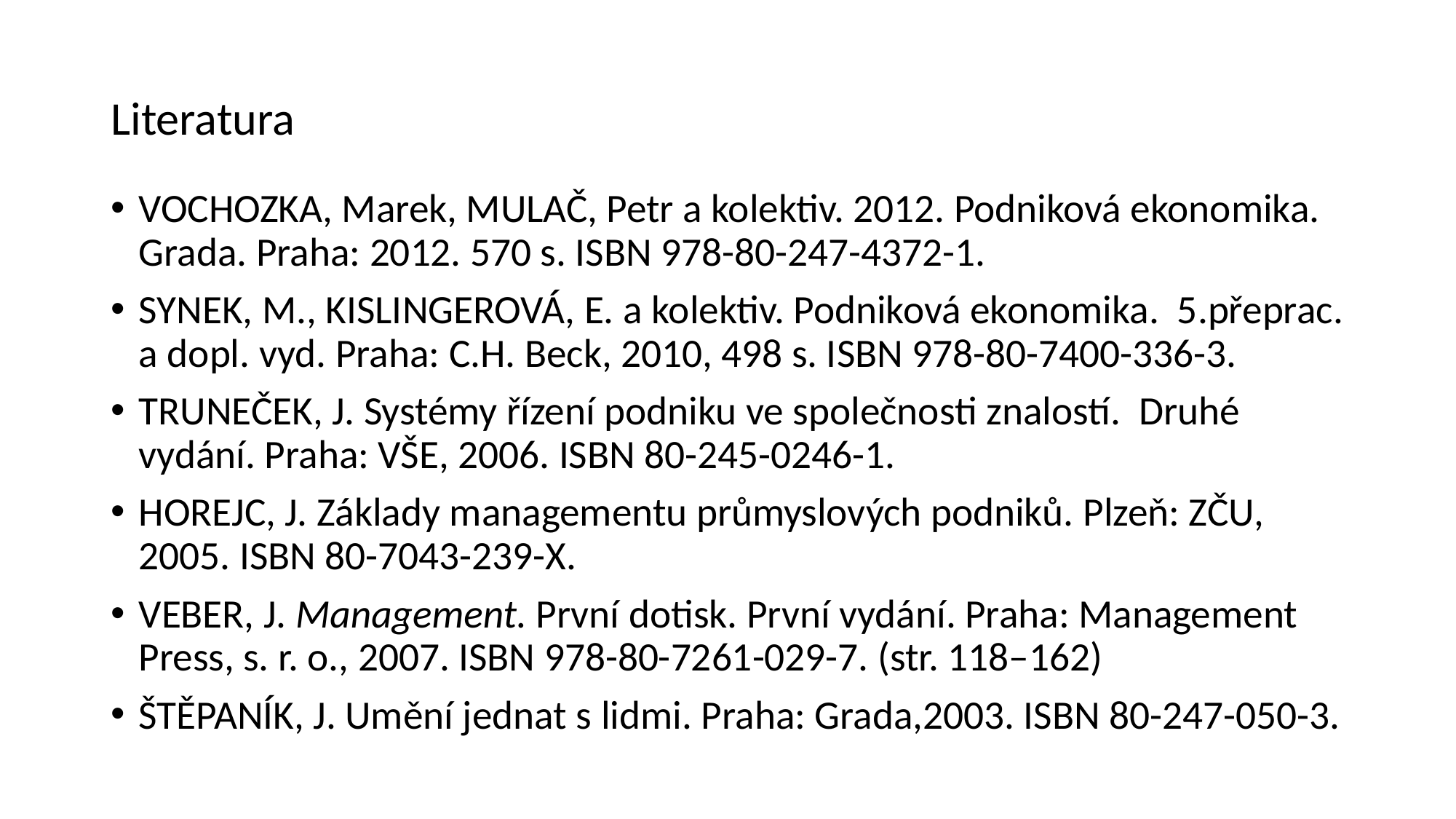

# Literatura
VOCHOZKA, Marek, MULAČ, Petr a kolektiv. 2012. Podniková ekonomika. Grada. Praha: 2012. 570 s. ISBN 978-80-247-4372-1.
SYNEK, M., KISLINGEROVÁ, E. a kolektiv. Podniková ekonomika.  5.přeprac. a dopl. vyd. Praha: C.H. Beck, 2010, 498 s. ISBN 978-80-7400-336-3.
TRUNEČEK, J. Systémy řízení podniku ve společnosti znalostí.  Druhé vydání. Praha: VŠE, 2006. ISBN 80-245-0246-1.
HOREJC, J. Základy managementu průmyslových podniků. Plzeň: ZČU, 2005. ISBN 80-7043-239-X.
VEBER, J. Management. První dotisk. První vydání. Praha: Management Press, s. r. o., 2007. ISBN 978-80-7261-029-7. (str. 118–162)
ŠTĚPANÍK, J. Umění jednat s lidmi. Praha: Grada,2003. ISBN 80-247-050-3.